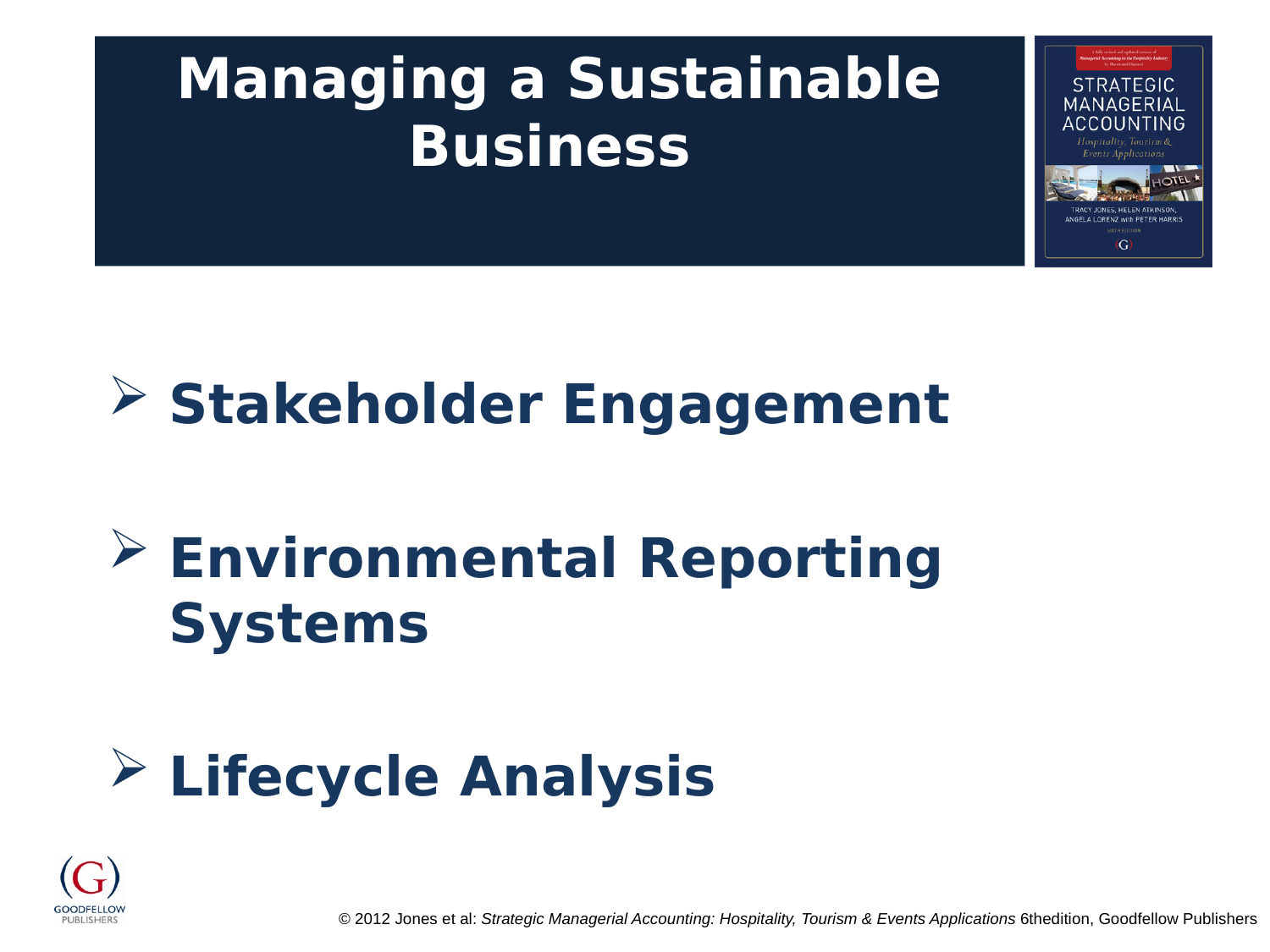

# Managing a Sustainable Business

Stakeholder Engagement

Environmental Reporting Systems

Lifecycle Analysis